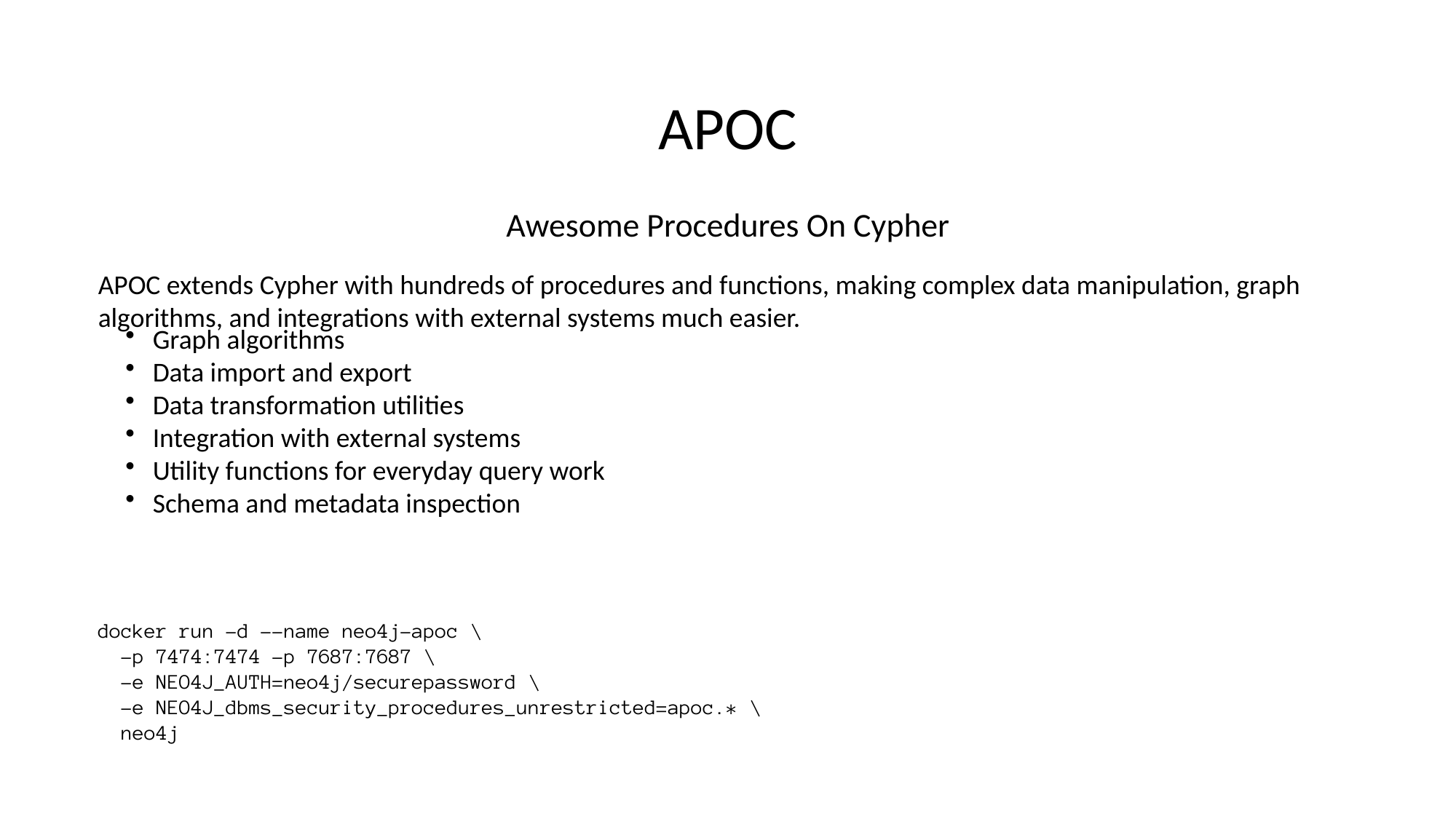

APOC
Awesome Procedures On Cypher
APOC extends Cypher with hundreds of procedures and functions, making complex data manipulation, graph algorithms, and integrations with external systems much easier.
Graph algorithms
Data import and export
Data transformation utilities
Integration with external systems
Utility functions for everyday query work
Schema and metadata inspection
docker run -d --name neo4j-apoc \
  -p 7474:7474 -p 7687:7687 \
  -e NEO4J_AUTH=neo4j/securepassword \
  -e NEO4J_dbms_security_procedures_unrestricted=apoc.* \
  neo4j